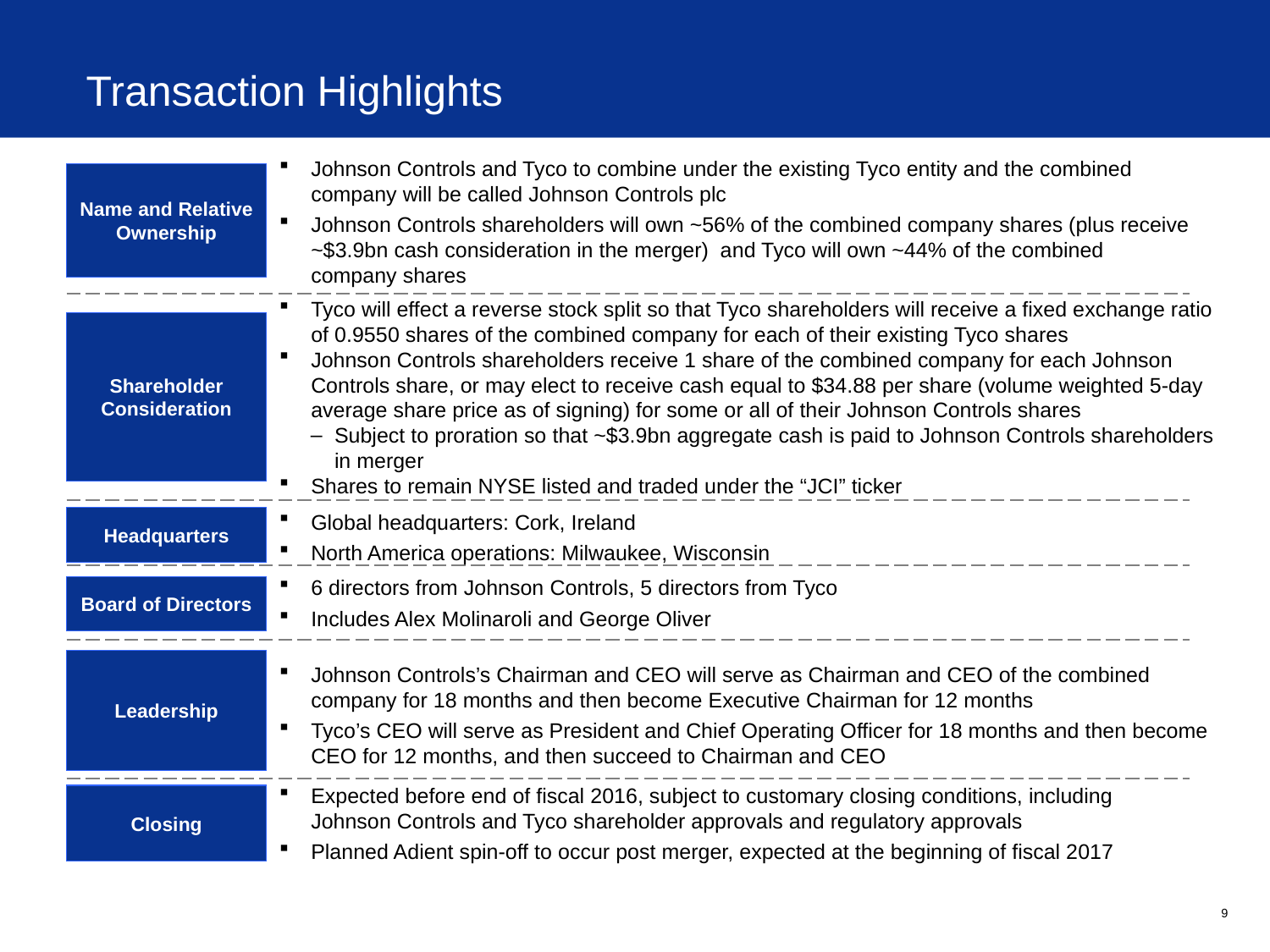

# Transaction Highlights
Johnson Controls and Tyco to combine under the existing Tyco entity and the combined company will be called Johnson Controls plc
Johnson Controls shareholders will own ~56% of the combined company shares (plus receive ~$3.9bn cash consideration in the merger)  and Tyco will own ~44% of the combined company shares
Name and Relative Ownership
Shareholder
Consideration
Tyco will effect a reverse stock split so that Tyco shareholders will receive a fixed exchange ratio of 0.9550 shares of the combined company for each of their existing Tyco shares
Johnson Controls shareholders receive 1 share of the combined company for each Johnson Controls share, or may elect to receive cash equal to $34.88 per share (volume weighted 5-day average share price as of signing) for some or all of their Johnson Controls shares
Subject to proration so that ~$3.9bn aggregate cash is paid to Johnson Controls shareholders in merger
Shares to remain NYSE listed and traded under the “JCI” ticker
Global headquarters: Cork, Ireland
North America operations: Milwaukee, Wisconsin
Headquarters

6 directors from Johnson Controls, 5 directors from Tyco
Includes Alex Molinaroli and George Oliver
Board of Directors
Leadership
Johnson Controls’s Chairman and CEO will serve as Chairman and CEO of the combined company for 18 months and then become Executive Chairman for 12 months
Tyco’s CEO will serve as President and Chief Operating Officer for 18 months and then become CEO for 12 months, and then succeed to Chairman and CEO
Expected before end of fiscal 2016, subject to customary closing conditions, including Johnson Controls and Tyco shareholder approvals and regulatory approvals
Planned Adient spin-off to occur post merger, expected at the beginning of fiscal 2017
Closing